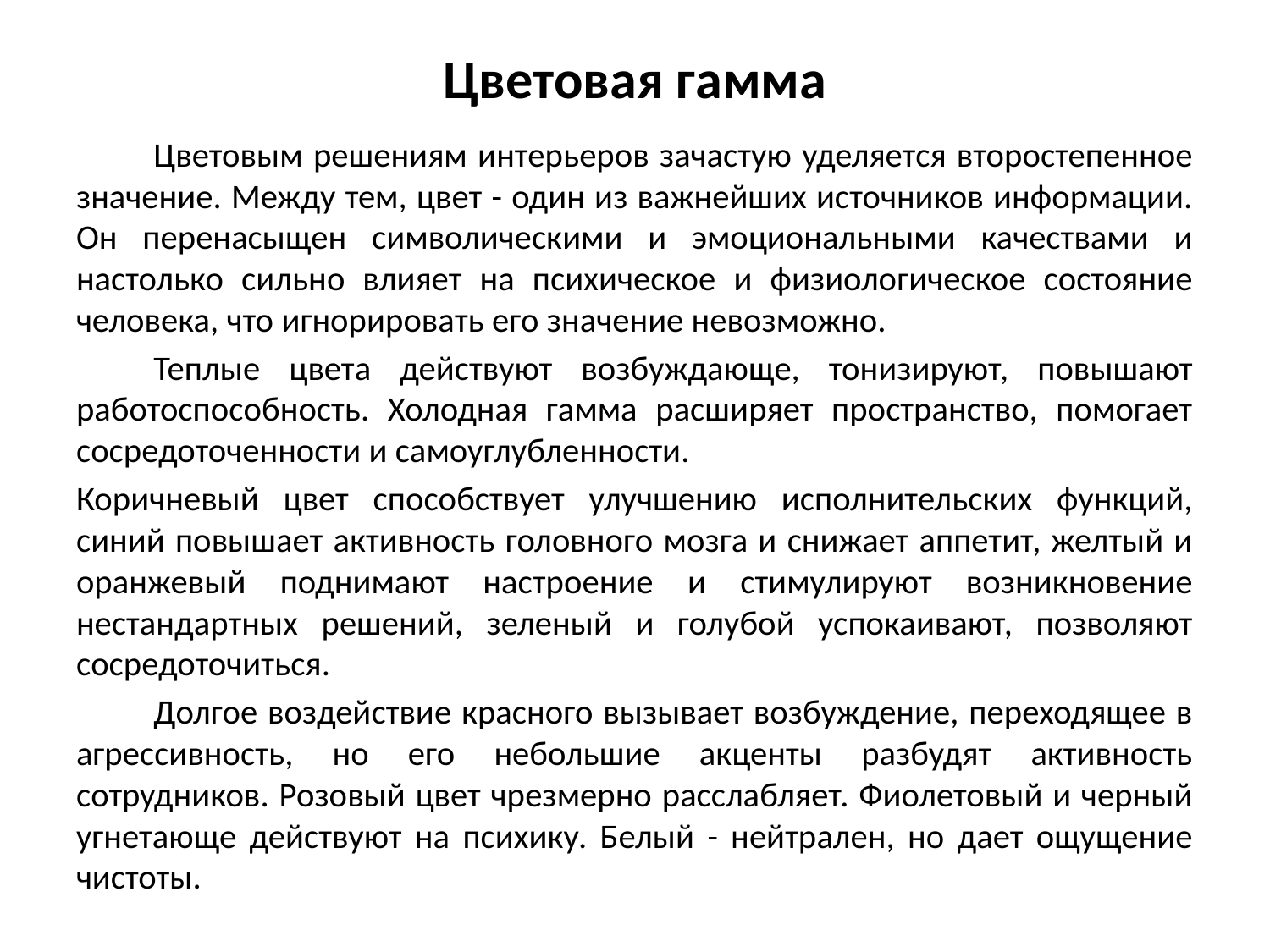

# Цветовая гамма
	Цветовым решениям интерьеров зачастую уделяется второстепенное значение. Между тем, цвет - один из важнейших источников информации. Он перенасыщен символическими и эмоциональными качествами и настолько сильно влияет на психическое и физиологическое состояние человека, что игнорировать его значение невозможно.
	Теплые цвета действуют возбуждающе, тонизируют, повышают работоспособность. Холодная гамма расширяет пространство, помогает сосредоточенности и самоуглубленности.
Коричневый цвет способствует улучшению исполнительских функций, синий повышает активность головного мозга и снижает аппетит, желтый и оранжевый поднимают настроение и стимулируют возникновение нестандартных решений, зеленый и голубой успокаивают, позволяют сосредоточиться.
	Долгое воздействие красного вызывает возбуждение, переходящее в агрессивность, но его небольшие акценты разбудят активность сотрудников. Розовый цвет чрезмерно расслабляет. Фиолетовый и черный угнетающе действуют на психику. Белый - нейтрален, но дает ощущение чистоты.